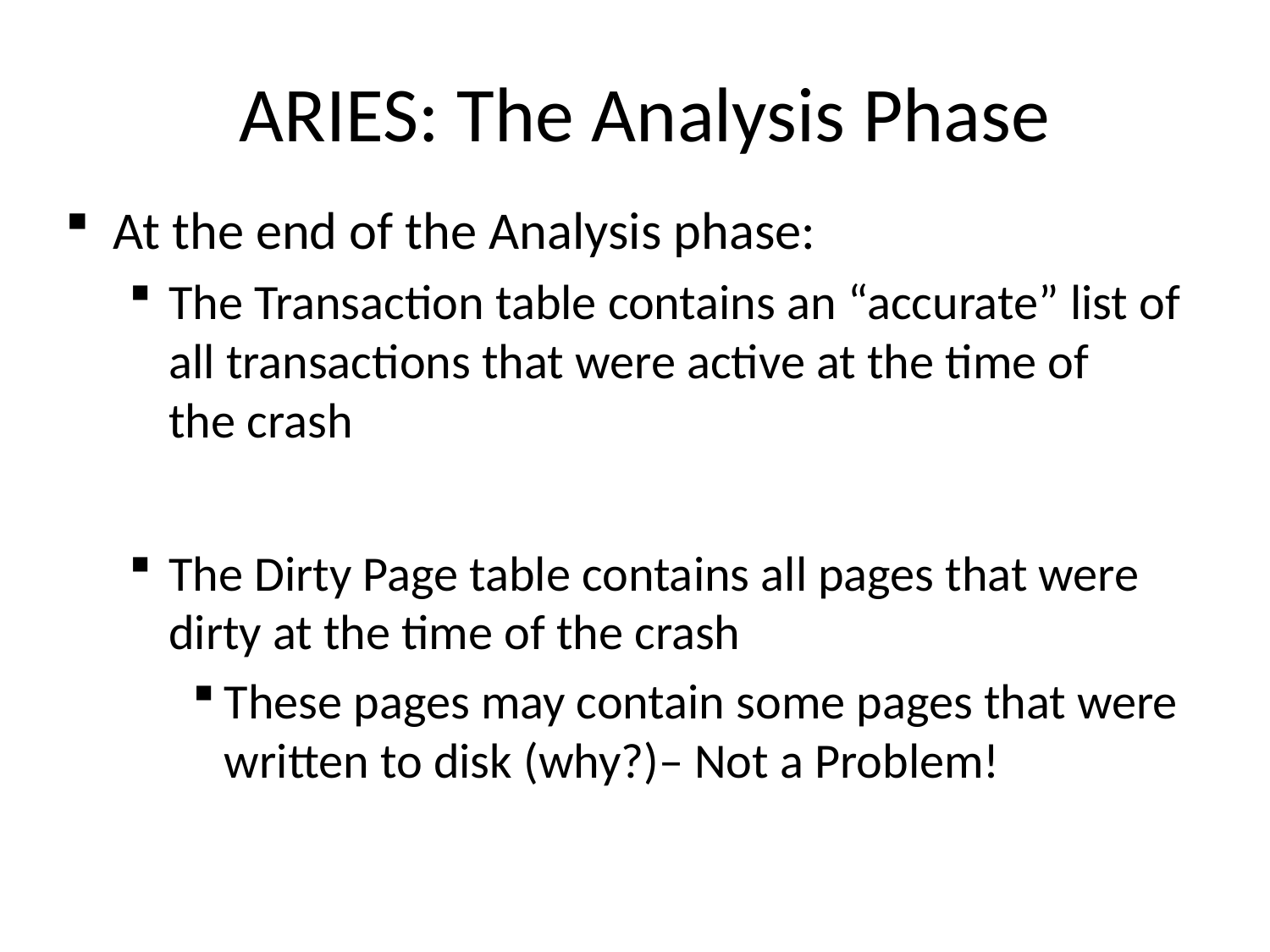

# ARIES: The Analysis Phase
At the end of the Analysis phase:
The Transaction table contains an “accurate” list of all transactions that were active at the time of
the crash

The Dirty Page table contains all pages that were dirty at the time of the crash
These pages may contain some pages that were written to disk (why?)– Not a Problem!